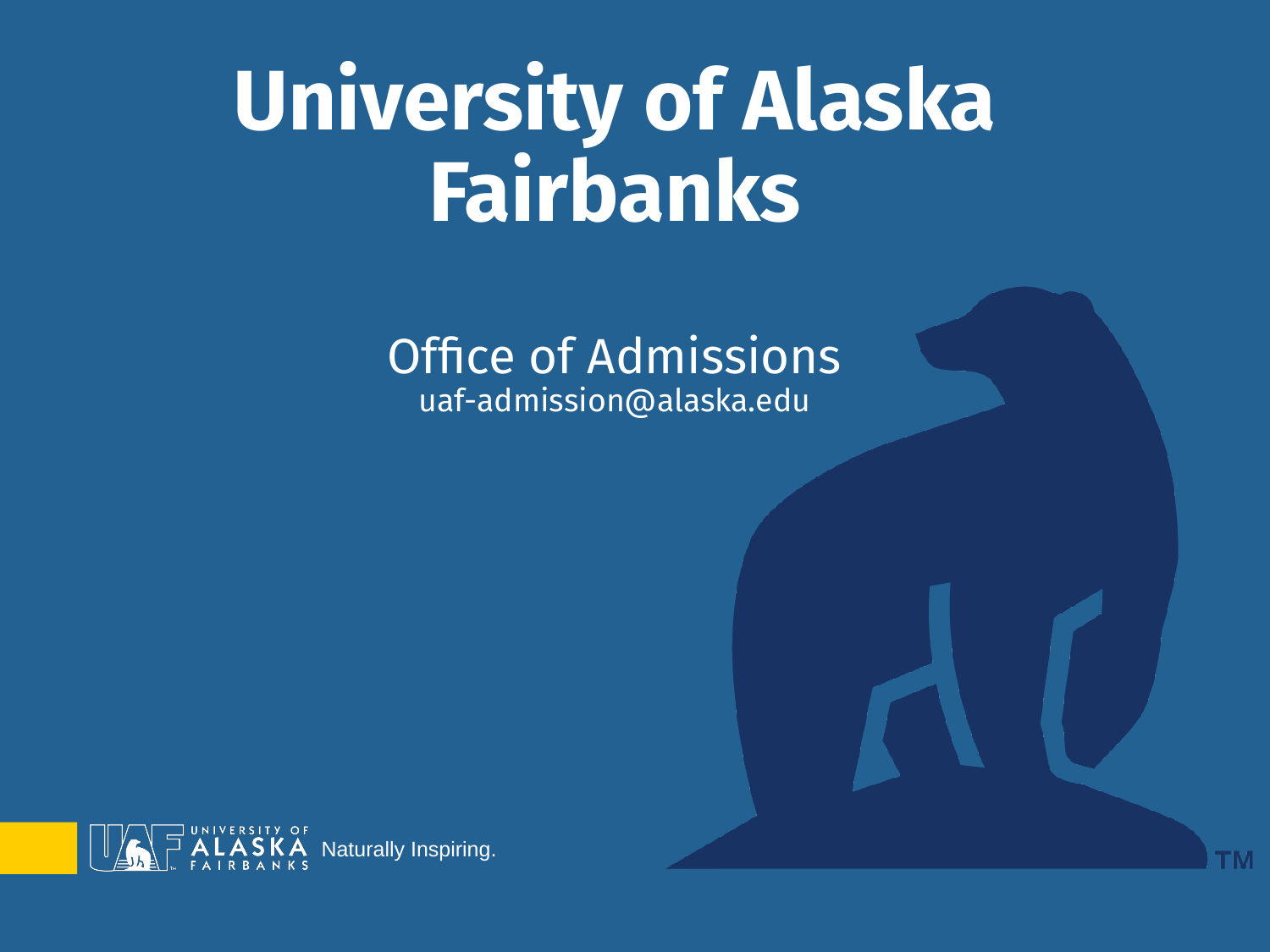

# University of Alaska Fairbanks Office of Admissions uaf-admission@alaska.edu